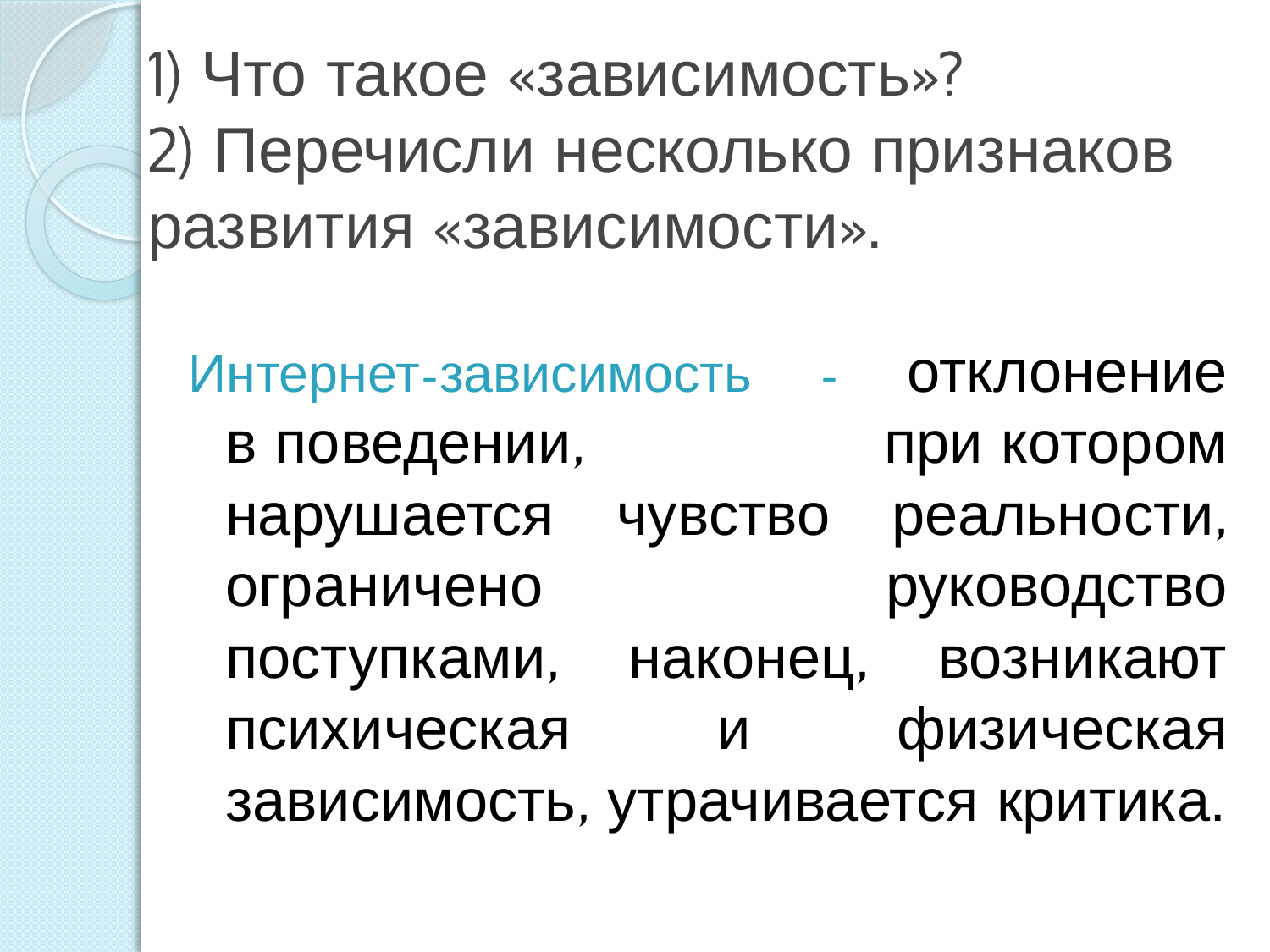

# 1) Что такое «зависимость»? 2) Перечисли несколько признаков развития «зависимости».
Интернет-зависимость - отклонение в поведении, при котором нарушается чувство реальности, ограничено руководство поступками, наконец, возникают психическая и физическая зависимость, утрачивается критика.